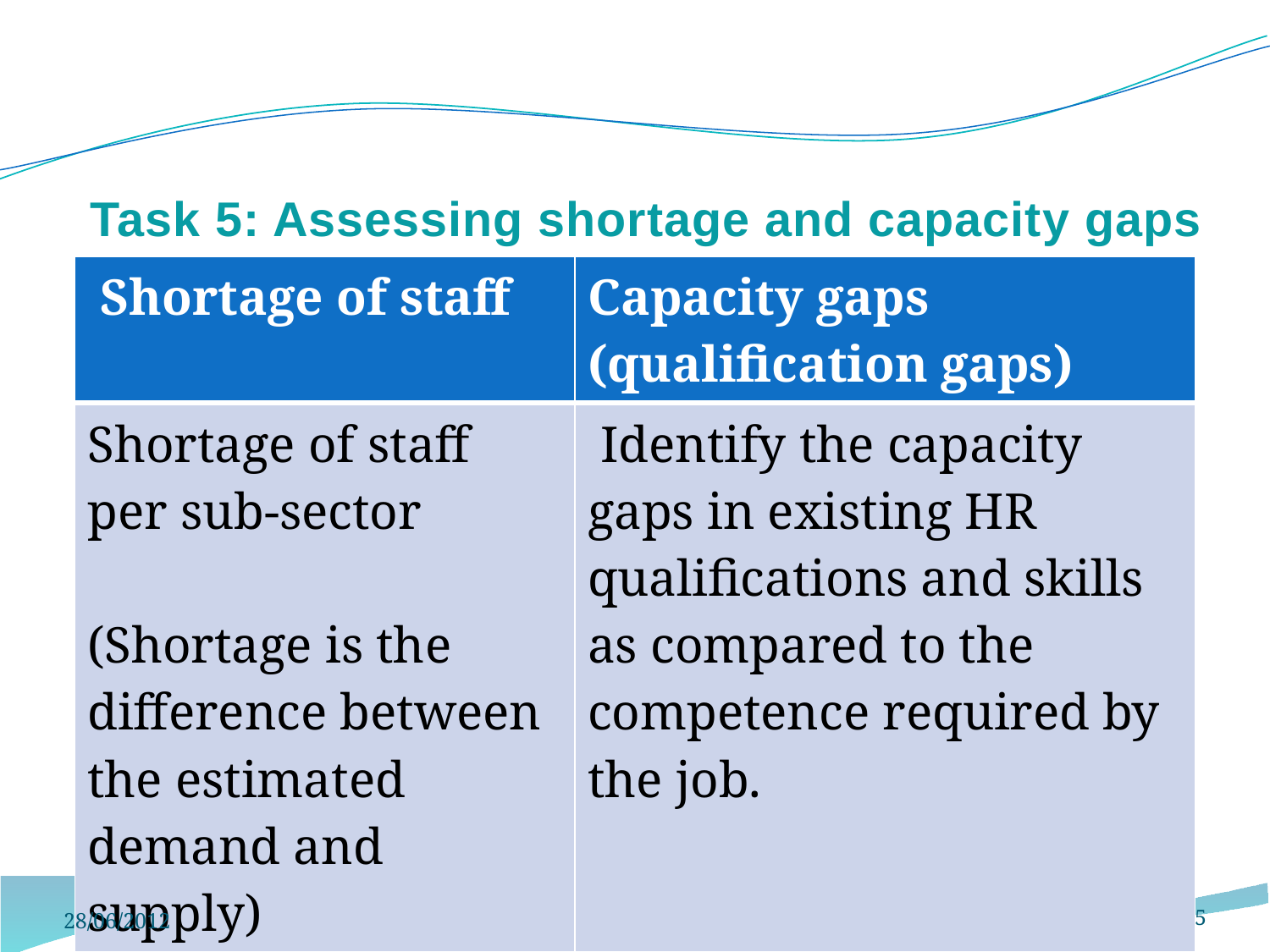

# Task 5: Assessing shortage and capacity gaps
| Shortage of staff | Capacity gaps (qualification gaps) |
| --- | --- |
| Shortage of staff per sub-sector (Shortage is the difference between the estimated demand and supply) | Identify the capacity gaps in existing HR qualifications and skills as compared to the competence required by the job. |
|  |  |
28/06/2012
15